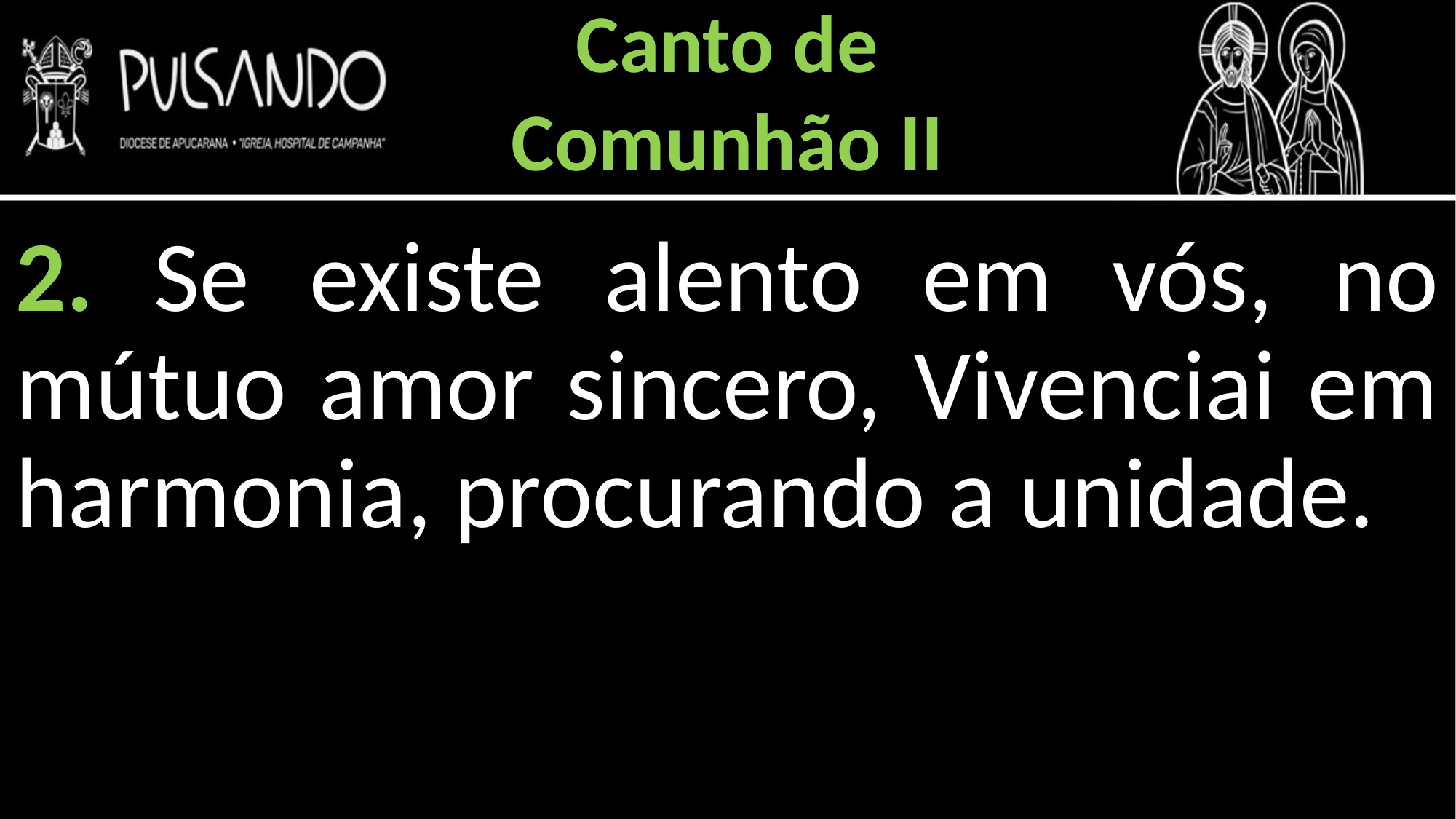

Canto de
Comunhão II
2. Se existe alento em vós, no mútuo amor sincero, Vivenciai em harmonia, procurando a unidade.